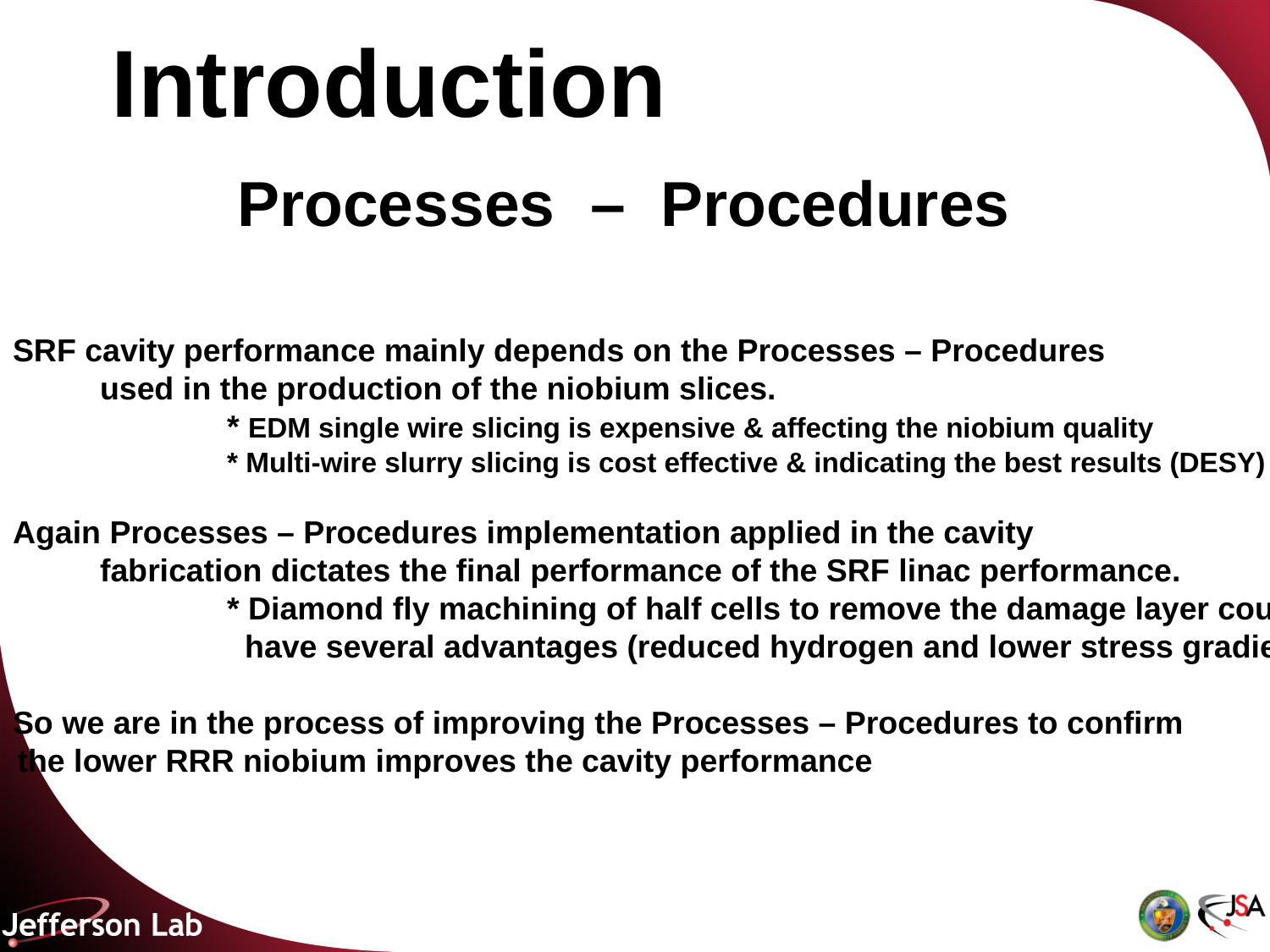

Introduction
Processes  –  Procedures
SRF cavity performance mainly depends on the Processes – Procedures
	used in the production of the niobium slices.
		* EDM single wire slicing is expensive & affecting the niobium quality
		* Multi-wire slurry slicing is cost effective & indicating the best results (DESY)

Again Processes – Procedures implementation applied in the cavity
	fabrication dictates the final performance of the SRF linac performance.
		* Diamond fly machining of half cells to remove the damage layer could
		  have several advantages (reduced hydrogen and lower stress gradients)

So we are in the process of improving the Processes – Procedures to confirm
     the lower RRR niobium improves the cavity performance